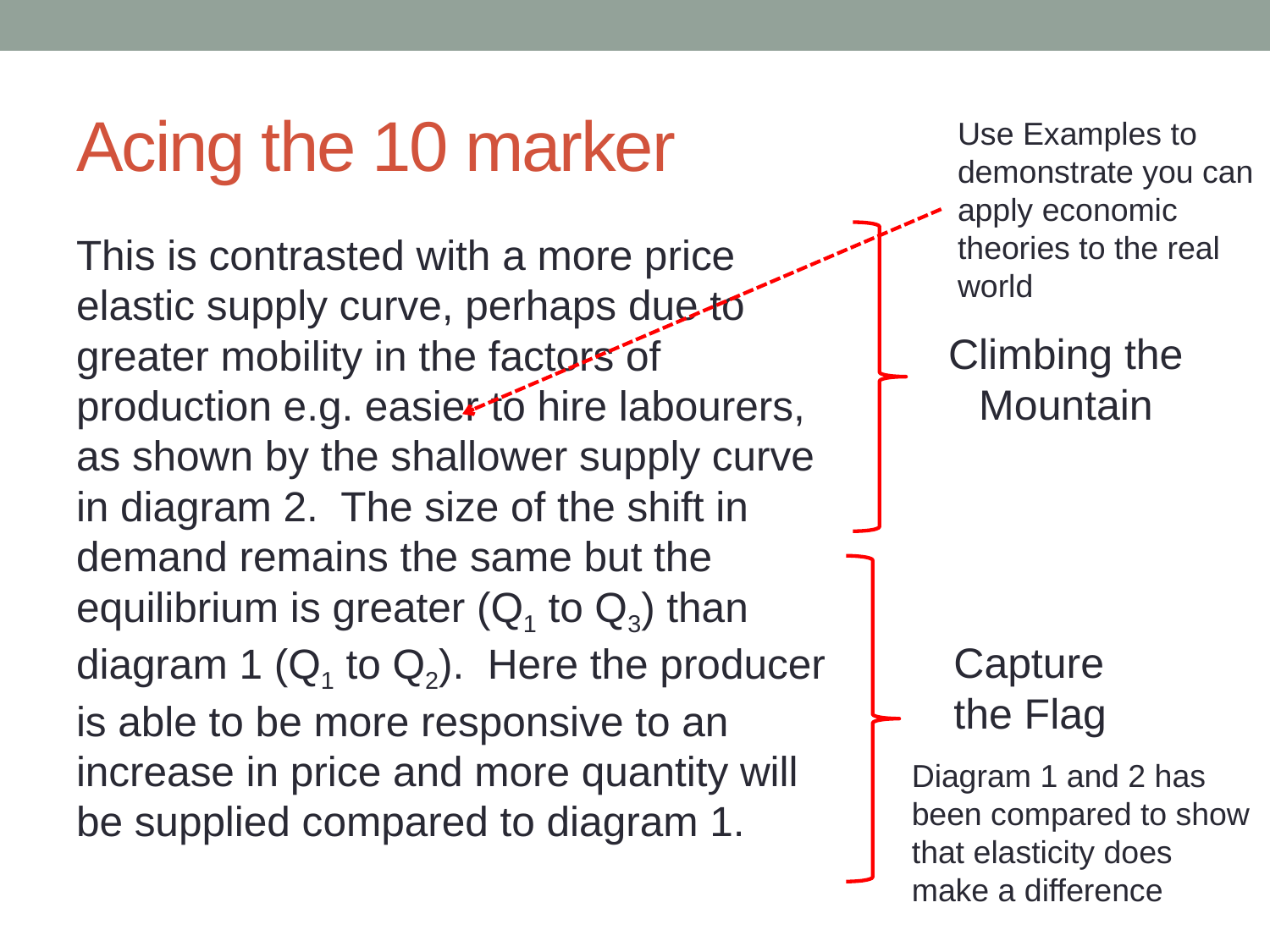

# Acing the 10 marker
Use Examples to demonstrate you can apply economic theories to the real world
This is contrasted with a more price elastic supply curve, perhaps due to greater mobility in the factors of production e.g. easier to hire labourers, as shown by the shallower supply curve in diagram 2.  The size of the shift in demand remains the same but the equilibrium is greater (Q1 to Q3) than diagram 1 (Q1 to Q2).  Here the producer is able to be more responsive to an increase in price and more quantity will be supplied compared to diagram 1.

Climbing the Mountain

Capture the Flag
Diagram 1 and 2 has been compared to show that elasticity does make a difference